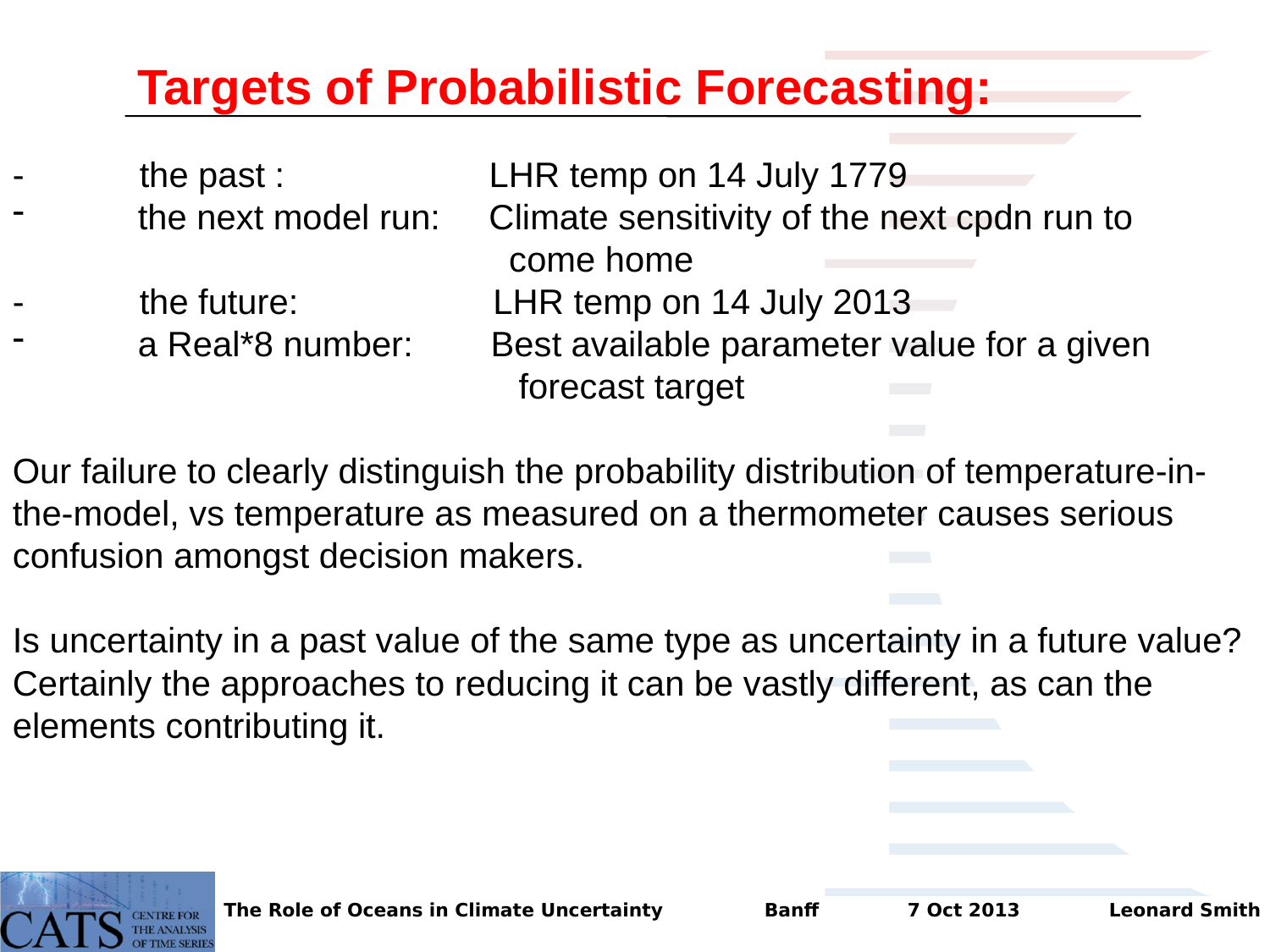

Targets of Probabilistic Forecasting:
-	the past :                     LHR temp on 14 July 1779
        the next model run:     Climate sensitivity of the next cpdn run to
                                                   come home
-	the future:                    LHR temp on 14 July 2013
        a Real*8 number:        Best available parameter value for a given
                                                    forecast target

Our failure to clearly distinguish the probability distribution of temperature-in-the-model, vs temperature as measured on a thermometer causes serious confusion amongst decision makers.

Is uncertainty in a past value of the same type as uncertainty in a future value?
Certainly the approaches to reducing it can be vastly different, as can the elements contributing it.